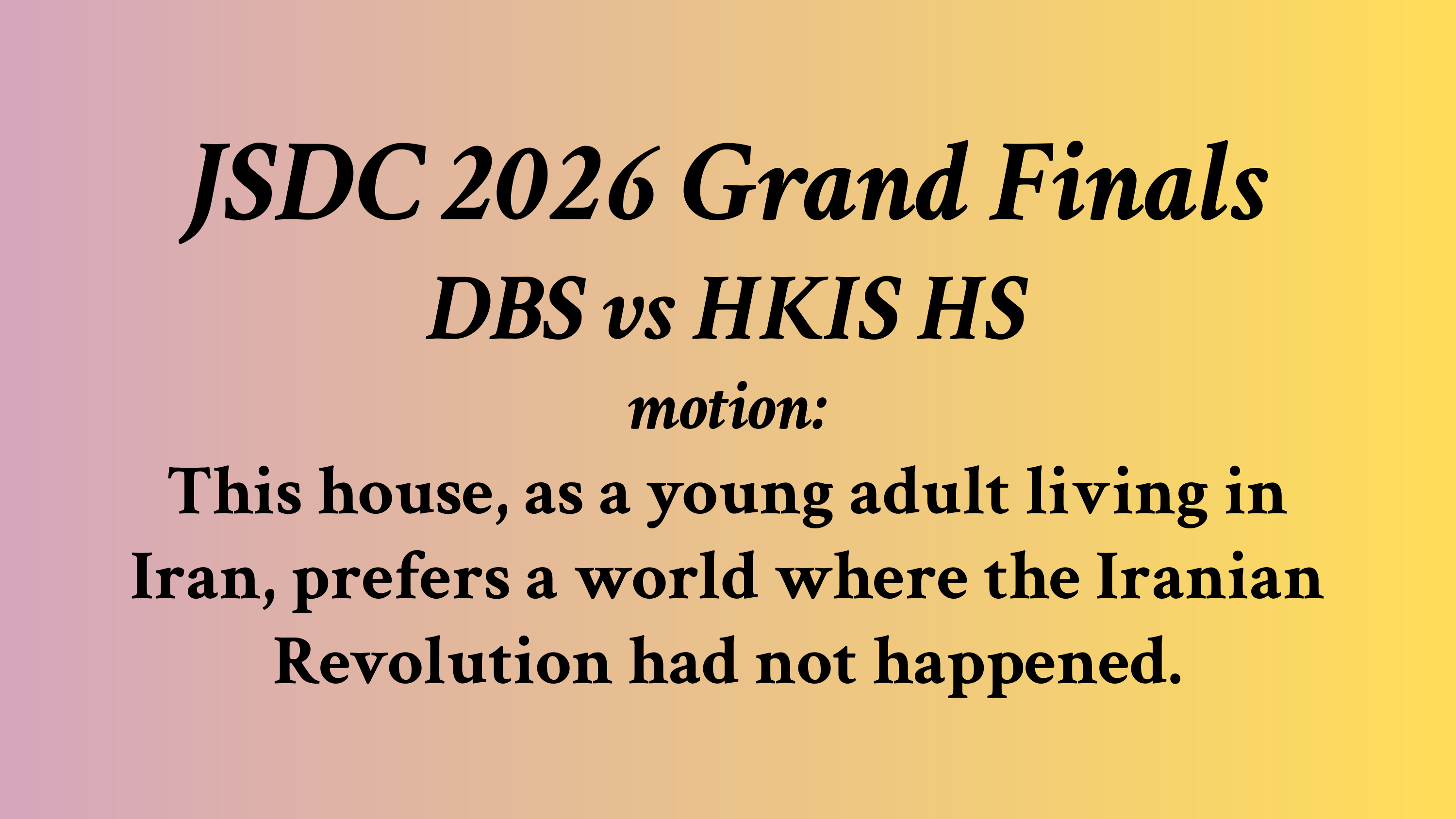

JSDC 2026 Grand Finals
DBS vs HKIS HS
motion:
This house, as a young adult living in Iran, prefers a world where the Iranian Revolution had not happened.